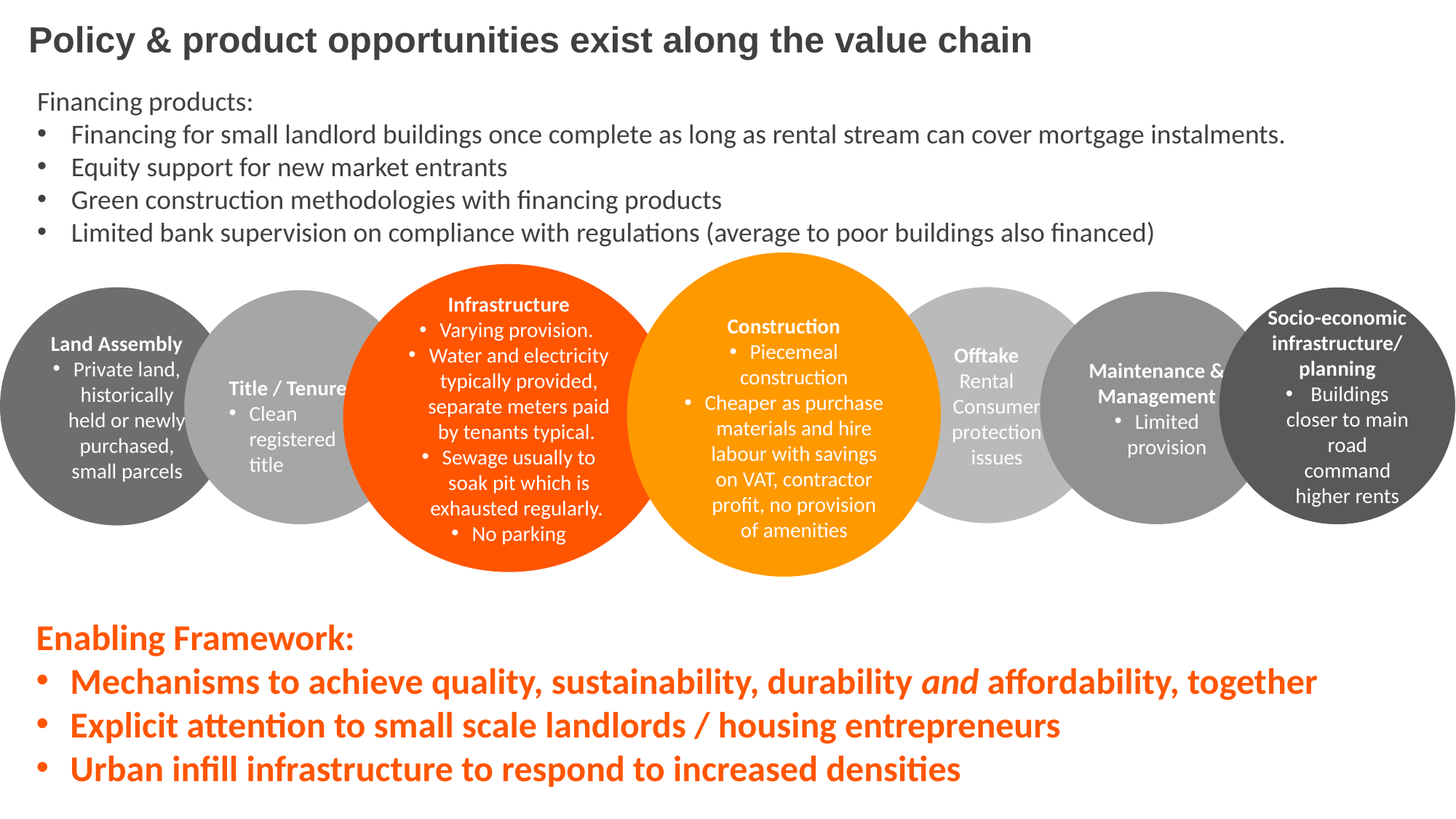

# Policy & product opportunities exist along the value chain
Financing products:
Financing for small landlord buildings once complete as long as rental stream can cover mortgage instalments.
Equity support for new market entrants
Green construction methodologies with financing products
Limited bank supervision on compliance with regulations (average to poor buildings also financed)

Construction
Piecemeal construction
Cheaper as purchase materials and hire labour with savings on VAT, contractor profit, no provision of amenities
Infrastructure
Varying provision.
Water and electricity typically provided, separate meters paid by tenants typical.
Sewage usually to soak pit which is exhausted regularly.
No parking
Offtake
Rental
Consumer protection issues
Land Assembly
Private land, historically held or newly purchased, small parcels
Socio-economic infrastructure/ planning
 Buildings closer to main road command higher rents

Title / Tenure
Clean registered title
Maintenance & Management
Limited provision
Enabling Framework:
Mechanisms to achieve quality, sustainability, durability and affordability, together
Explicit attention to small scale landlords / housing entrepreneurs
Urban infill infrastructure to respond to increased densities

16